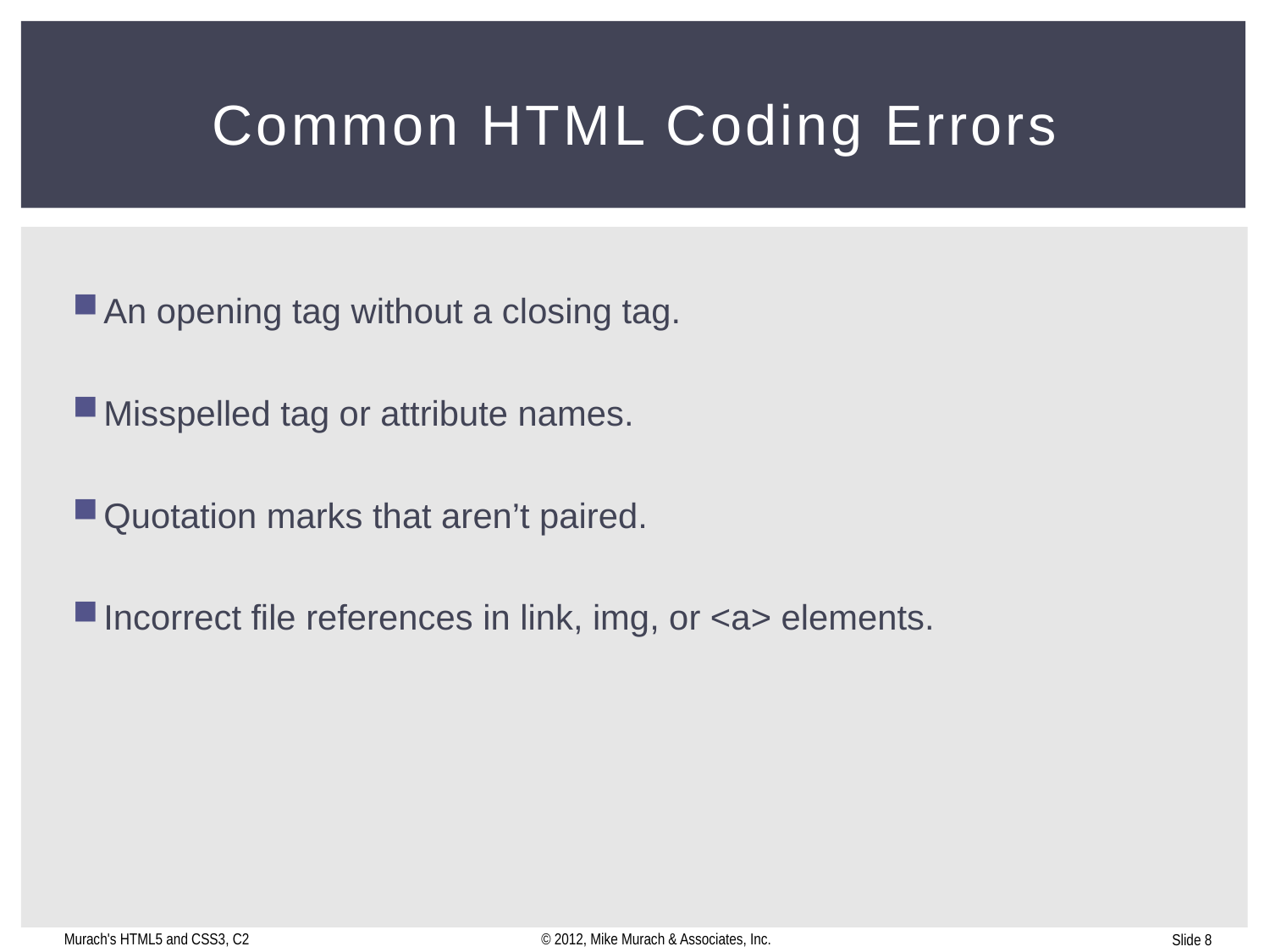

# Common HTML Coding Errors
An opening tag without a closing tag.
Misspelled tag or attribute names.
Quotation marks that aren’t paired.
Incorrect file references in link, img, or <a> elements.

Murach's HTML5 and CSS3, C2
© 2012, Mike Murach & Associates, Inc.